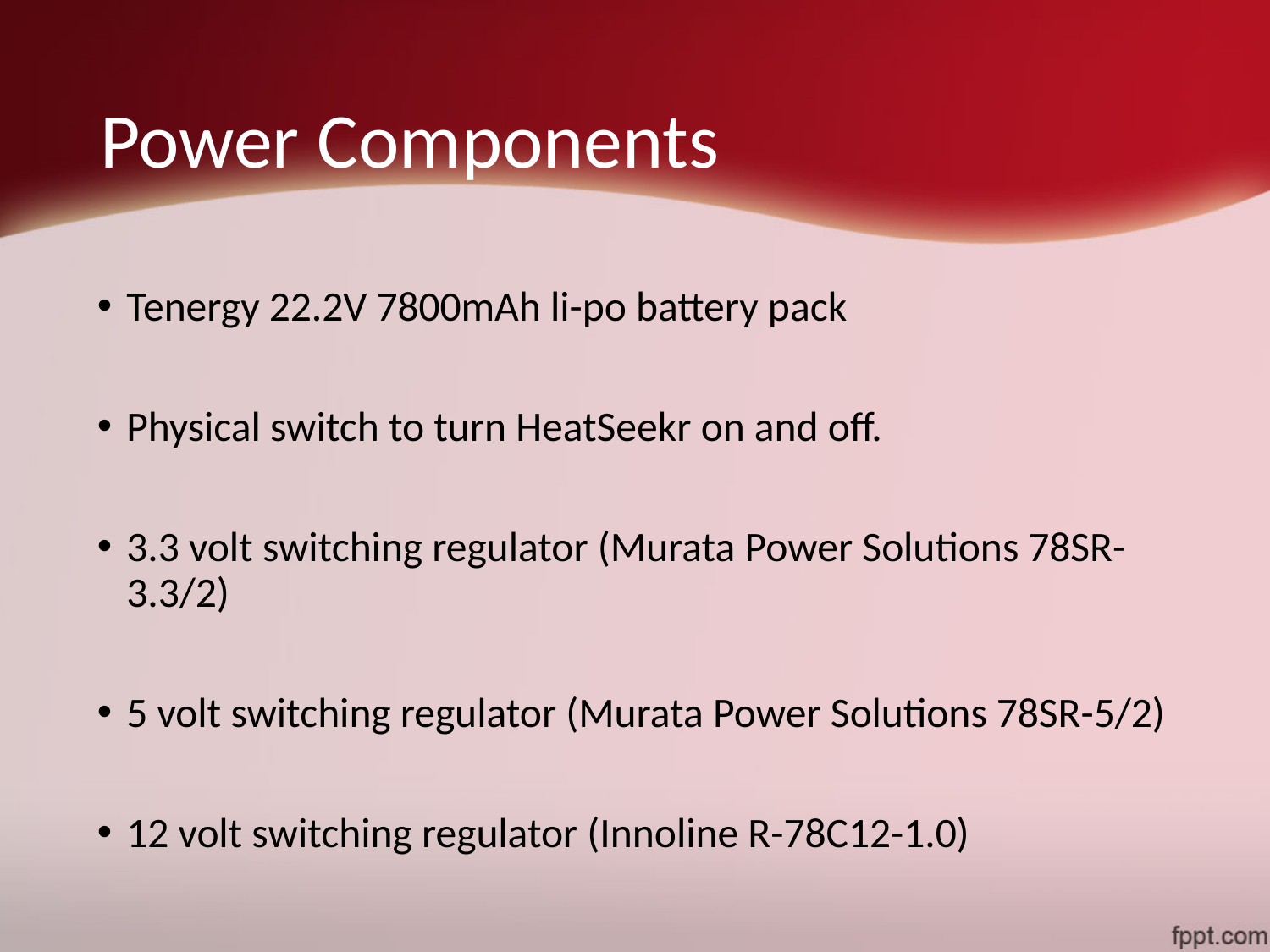

# Power Components
Tenergy 22.2V 7800mAh li-po battery pack

Physical switch to turn HeatSeekr on and off.

3.3 volt switching regulator (Murata Power Solutions 78SR-3.3/2)

5 volt switching regulator (Murata Power Solutions 78SR-5/2)

12 volt switching regulator (Innoline R-78C12-1.0)